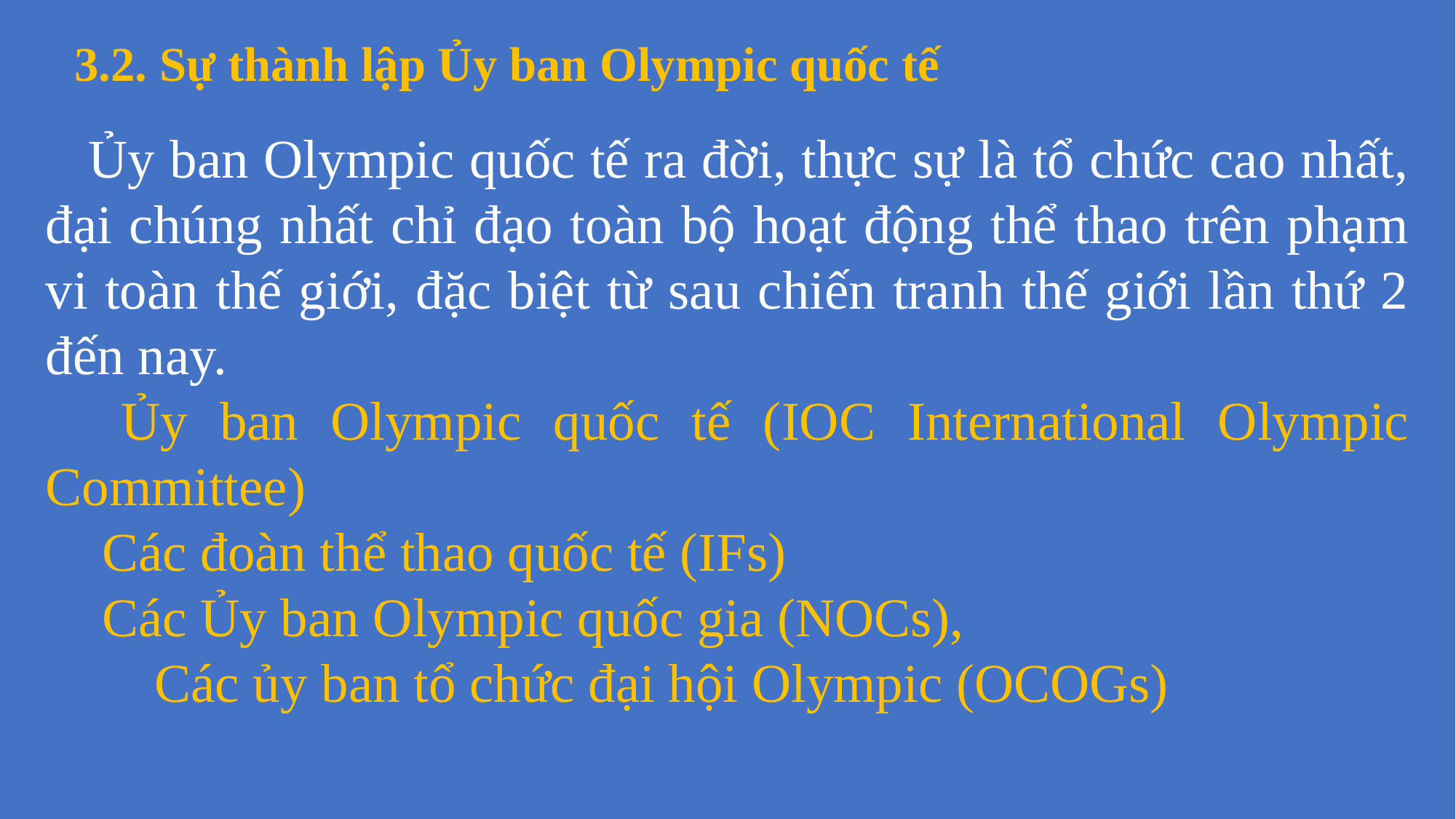

3.2. Sự thành lập Ủy ban Olympic quốc tế
Ủy ban Olympic quốc tế ra đời, thực sự là tổ chức cao nhất, đại chúng nhất chỉ đạo toàn bộ hoạt động thể thao trên phạm vi toàn thế giới, đặc biệt từ sau chiến tranh thế giới lần thứ 2 đến nay.
 Ủy ban Olympic quốc tế (IOC International Olympic Committee)
 Các đoàn thể thao quốc tế (IFs)
 Các Ủy ban Olympic quốc gia (NOCs),
	Các ủy ban tổ chức đại hội Olympic (OCOGs)